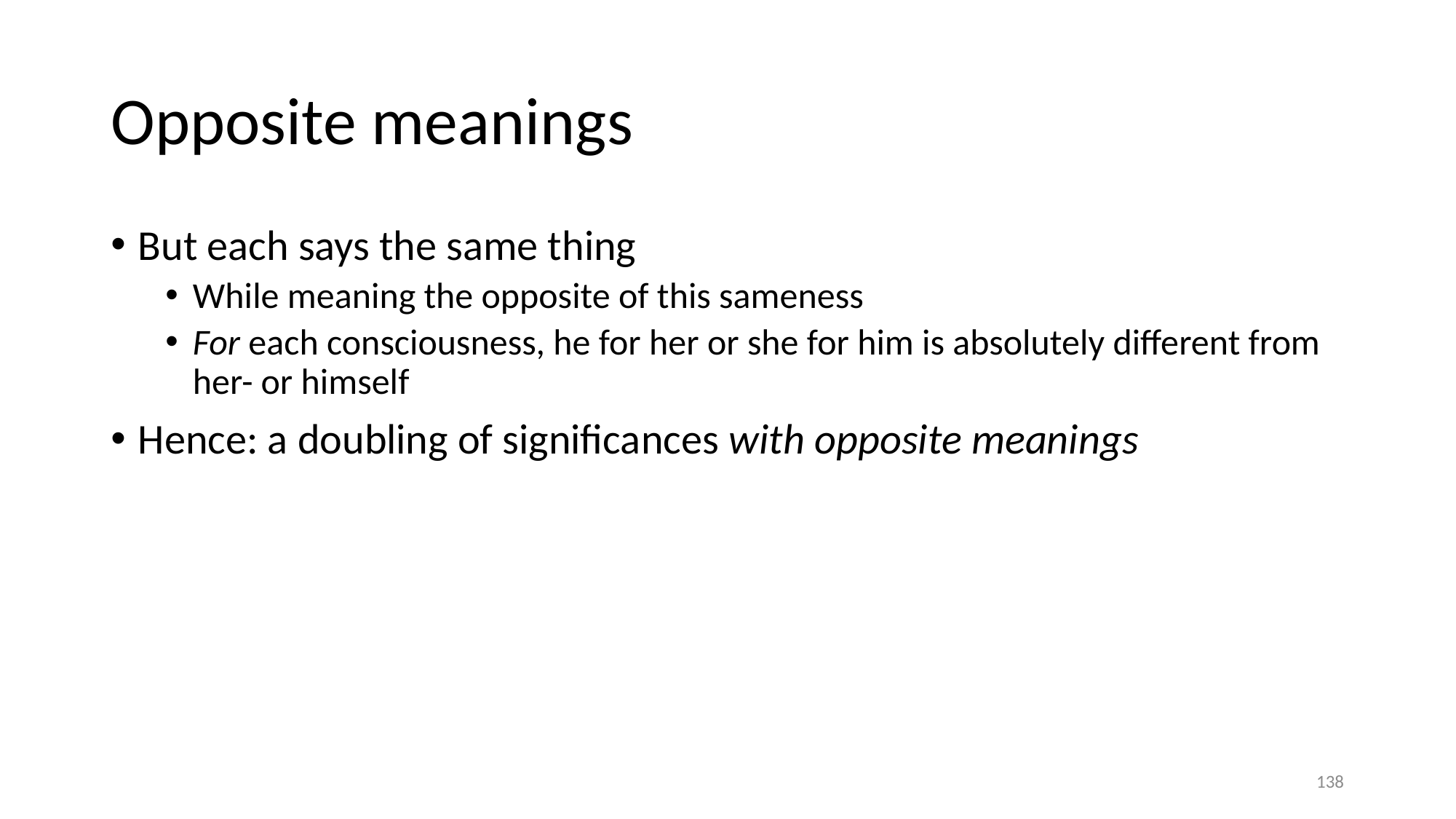

# Opposite meanings
But each says the same thing
While meaning the opposite of this sameness
For each consciousness, he for her or she for him is absolutely different from her- or himself
Hence: a doubling of significances with opposite meanings
138